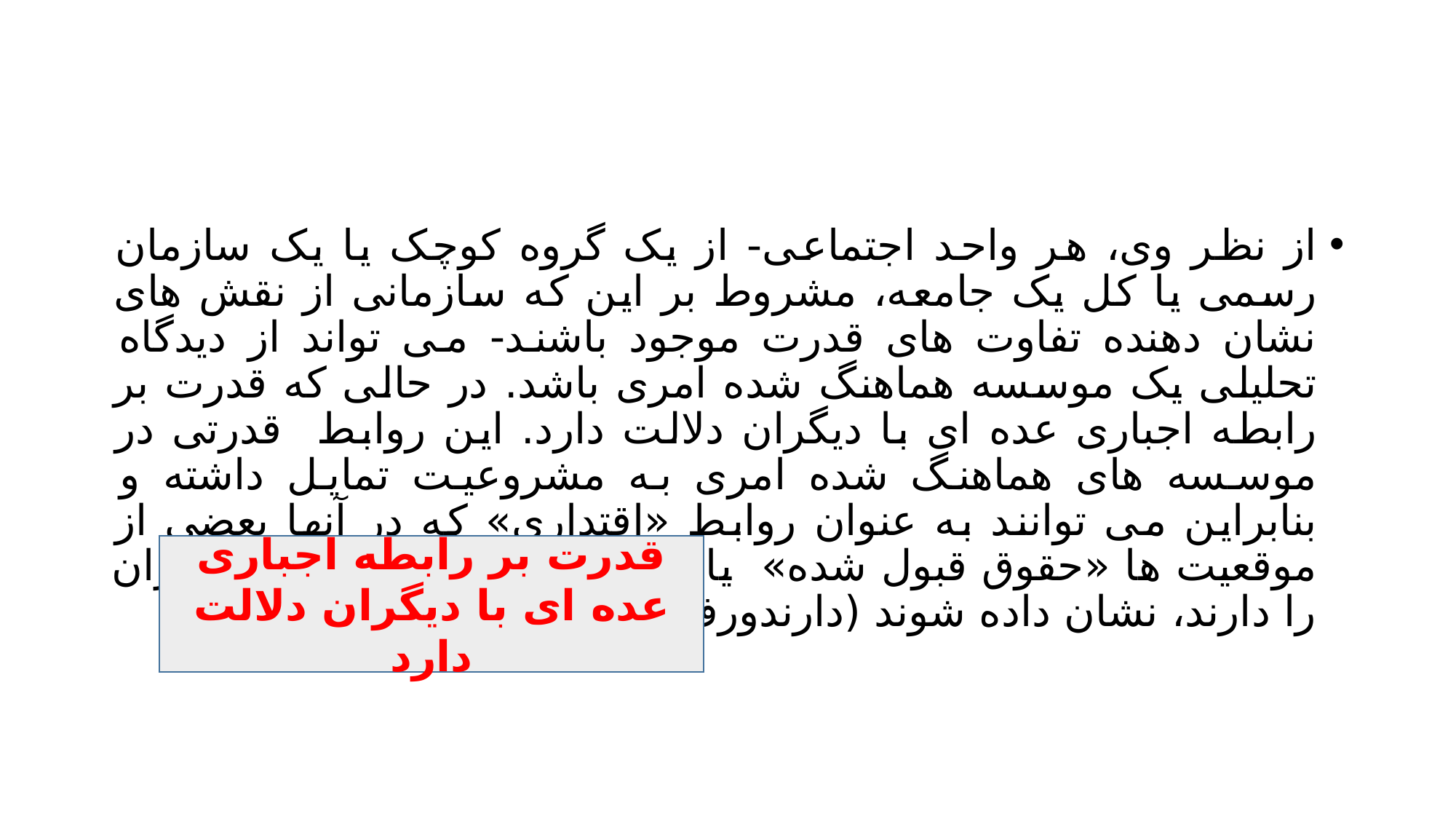

#
از نظر وی، هر واحد اجتماعی- از یک گروه کوچک یا یک سازمان رسمی یا کل یک جامعه، مشروط بر این که سازمانی از نقش های نشان دهنده تفاوت های قدرت موجود باشند- می تواند از دیدگاه تحلیلی یک موسسه هماهنگ شده امری باشد. در حالی که قدرت بر رابطه اجباری عده ای با دیگران دلالت دارد. این روابط  قدرتی در موسسه های هماهنگ شده امری به مشروعیت تمایل داشته و بنابراین می توانند به عنوان روابط «اقتداری» که در آنها بعضی از موقعیت ها «حقوق قبول شده»  یا «هنجاری» برای تسلط بر دیگران را دارند، نشان داده شوند (دارندورف، 1958، 170-183)

قدرت بر رابطه اجباری عده ای با دیگران دلالت دارد